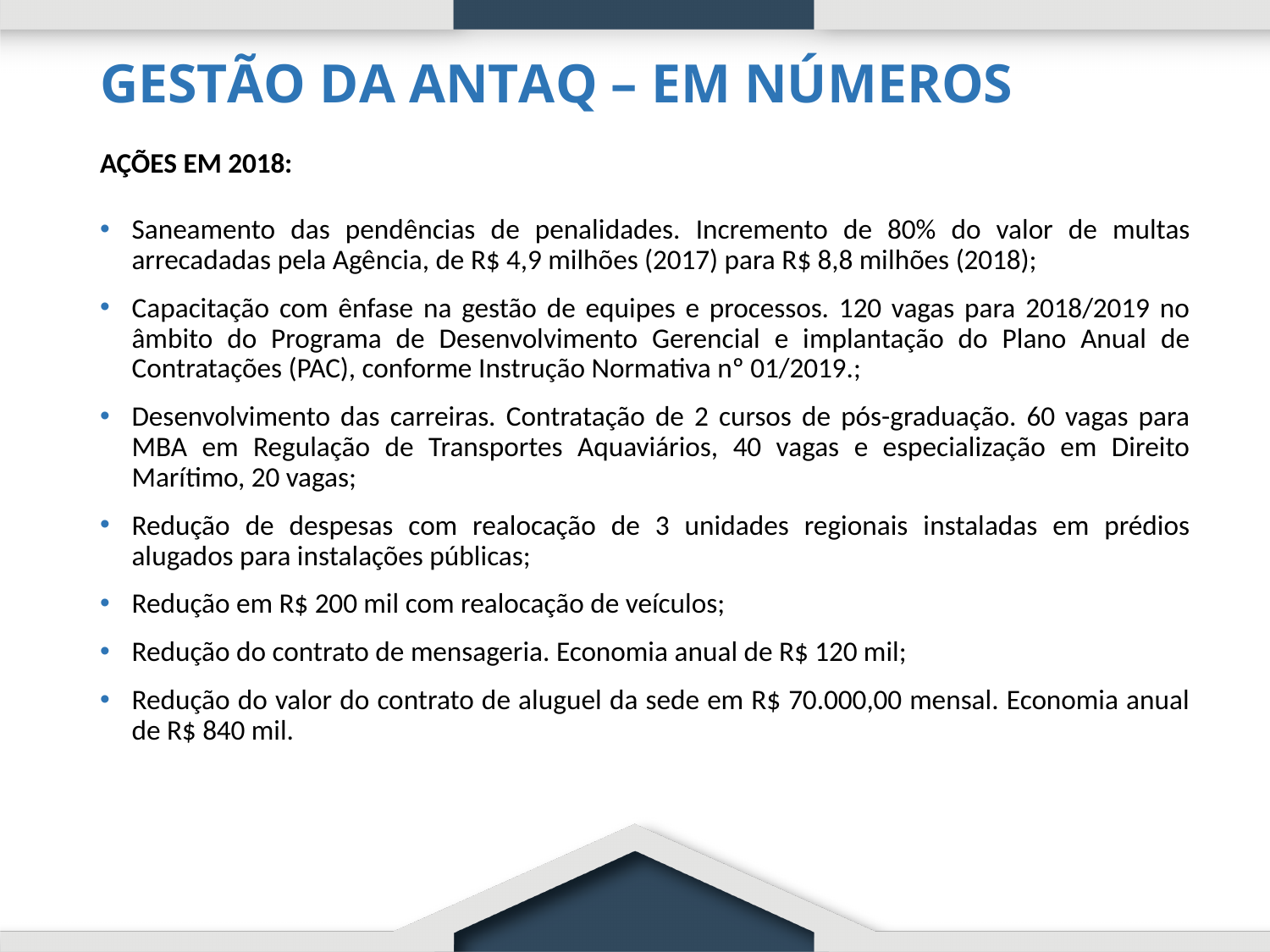

# GESTÃO DA ANTAQ – EM NÚMEROS
AÇÕES EM 2018:
Saneamento das pendências de penalidades. Incremento de 80% do valor de multas arrecadadas pela Agência, de R$ 4,9 milhões (2017) para R$ 8,8 milhões (2018);
Capacitação com ênfase na gestão de equipes e processos. 120 vagas para 2018/2019 no âmbito do Programa de Desenvolvimento Gerencial e implantação do Plano Anual de Contratações (PAC), conforme Instrução Normativa nº 01/2019.;
Desenvolvimento das carreiras. Contratação de 2 cursos de pós-graduação. 60 vagas para MBA em Regulação de Transportes Aquaviários, 40 vagas e especialização em Direito Marítimo, 20 vagas;
Redução de despesas com realocação de 3 unidades regionais instaladas em prédios alugados para instalações públicas;
Redução em R$ 200 mil com realocação de veículos;
Redução do contrato de mensageria. Economia anual de R$ 120 mil;
Redução do valor do contrato de aluguel da sede em R$ 70.000,00 mensal. Economia anual de R$ 840 mil.